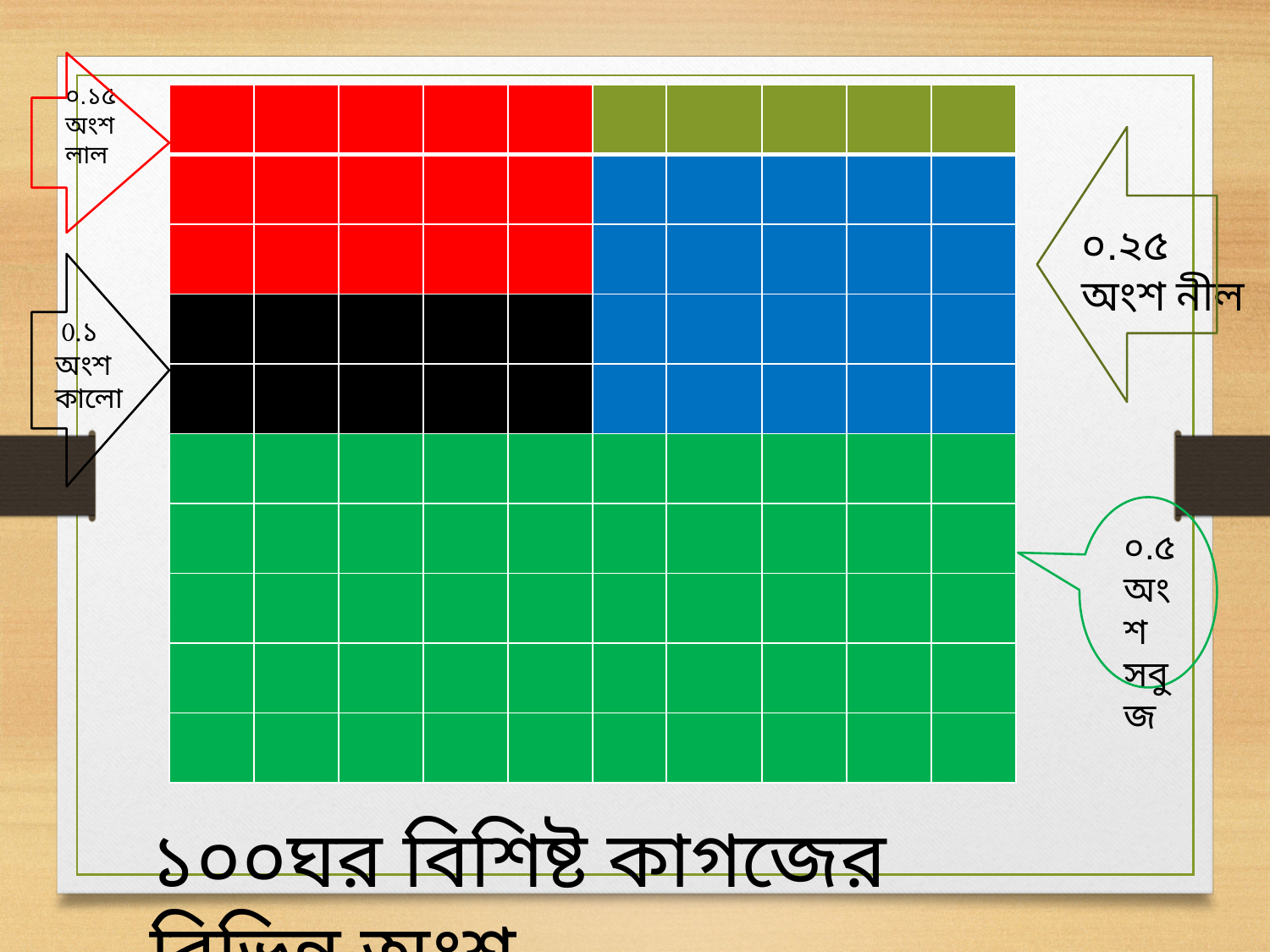

০.১৫
অংশ
লাল
|  |  |  |  |  |  |  |  |  |  |
| --- | --- | --- | --- | --- | --- | --- | --- | --- | --- |
|  |  |  |  |  |  |  |  |  |  |
|  |  |  |  |  |  |  |  |  |  |
|  |  |  |  |  |  |  |  |  |  |
|  |  |  |  |  |  |  |  |  |  |
|  |  |  |  |  |  |  |  |  |  |
|  |  |  |  |  |  |  |  |  |  |
|  |  |  |  |  |  |  |  |  |  |
|  |  |  |  |  |  |  |  |  |  |
|  |  |  |  |  |  |  |  |  |  |

০.২৫
অংশ নীল

 0.১ অংশ
কালো

০.৫ অংশ
সবুজ
১০০ঘর বিশিষ্ট কাগজের বিভিন্ন অংশ